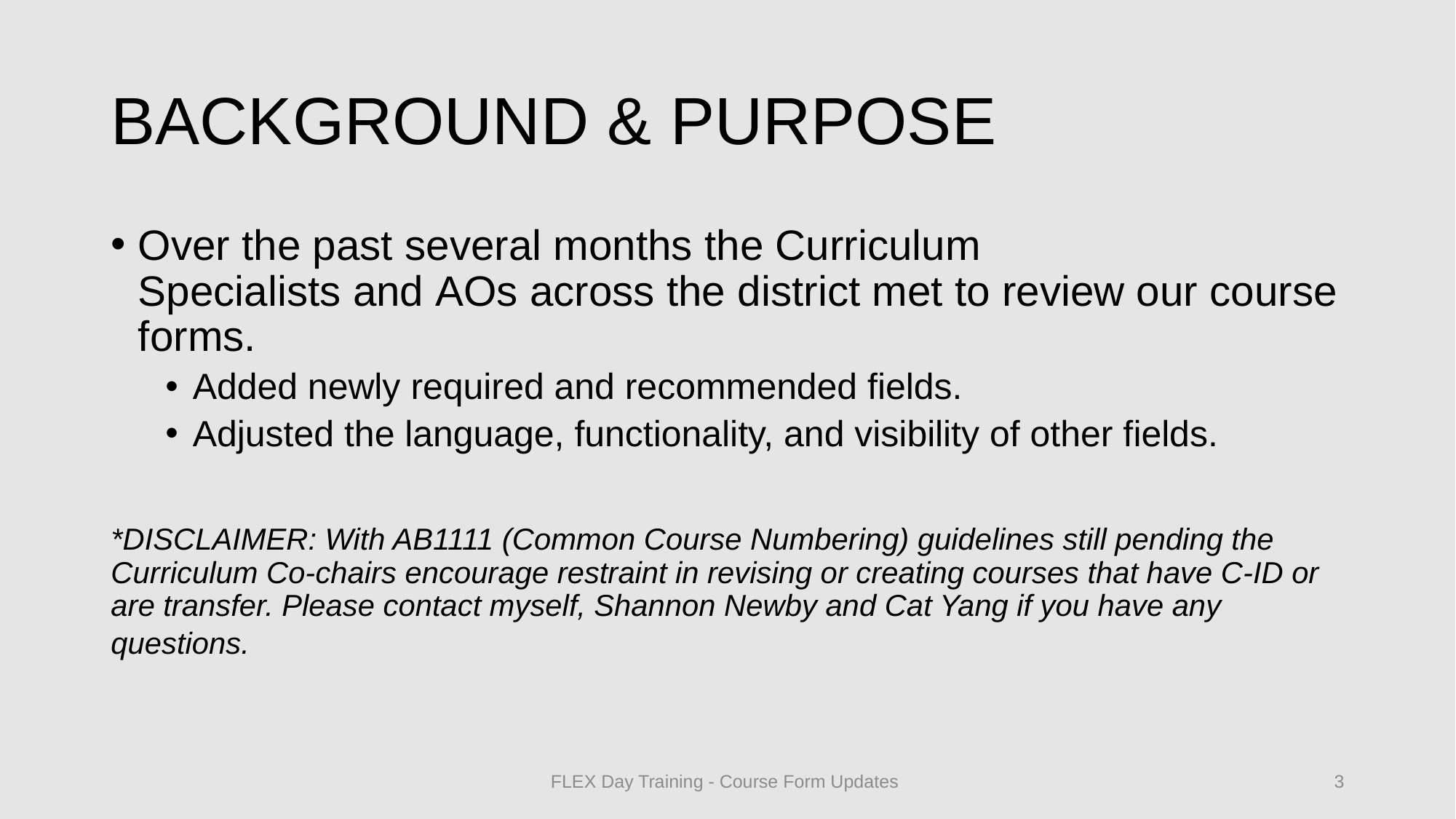

# BACKGROUND & PURPOSE
Over the past several months the Curriculum Specialists and AOs across the district met to review our course forms.
Added newly required and recommended fields.
Adjusted the language, functionality, and visibility of other fields.

*DISCLAIMER: With AB1111 (Common Course Numbering) guidelines still pending the Curriculum Co-chairs encourage restraint in revising or creating courses that have C-ID or are transfer. Please contact myself, Shannon Newby and Cat Yang if you have any questions.
FLEX Day Training - Course Form Updates
3